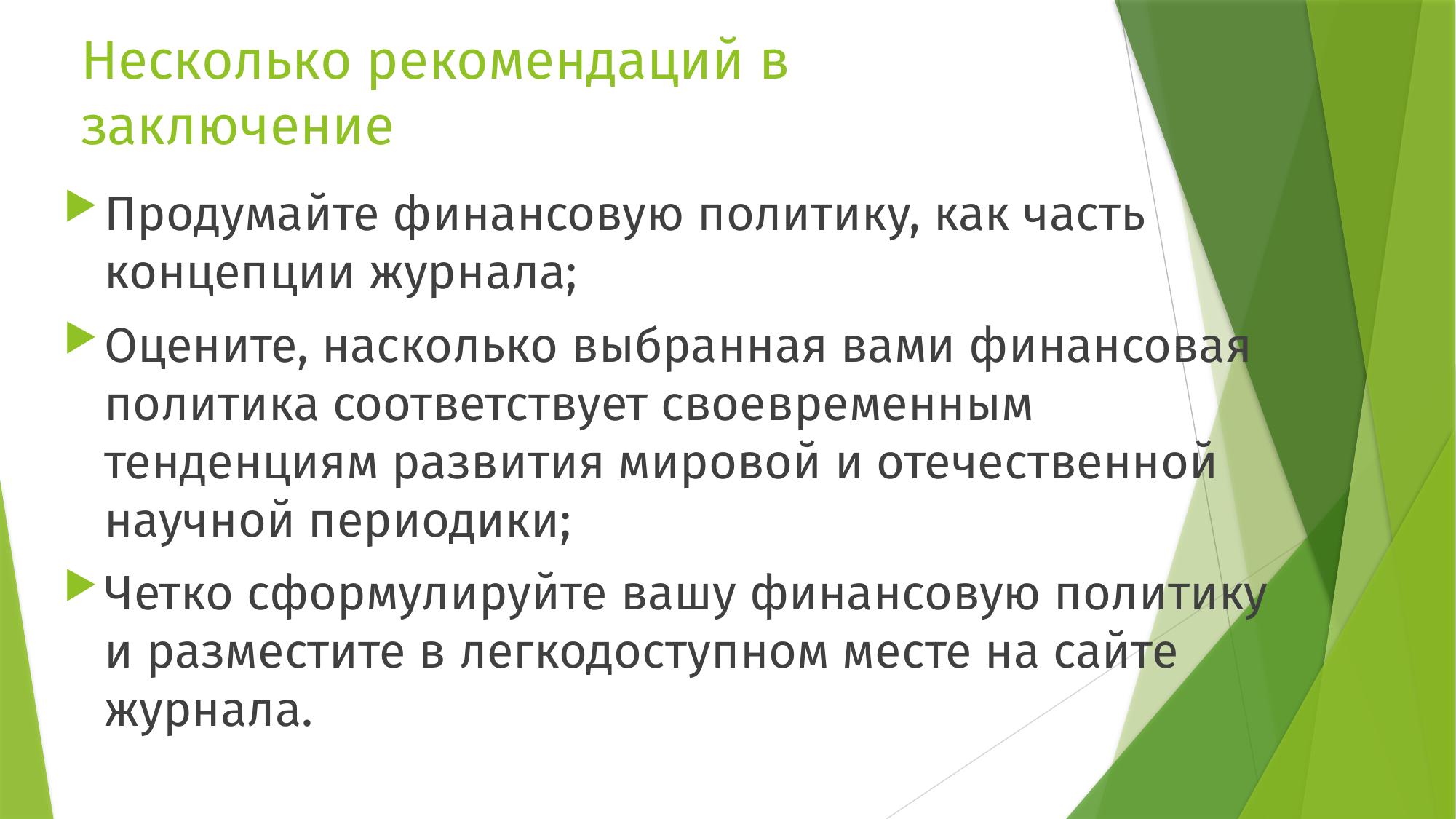

# Несколько рекомендаций в заключение
Продумайте финансовую политику, как часть концепции журнала;
Оцените, насколько выбранная вами финансовая политика соответствует своевременным тенденциям развития мировой и отечественной научной периодики;
Четко сформулируйте вашу финансовую политику и разместите в легкодоступном месте на сайте журнала.